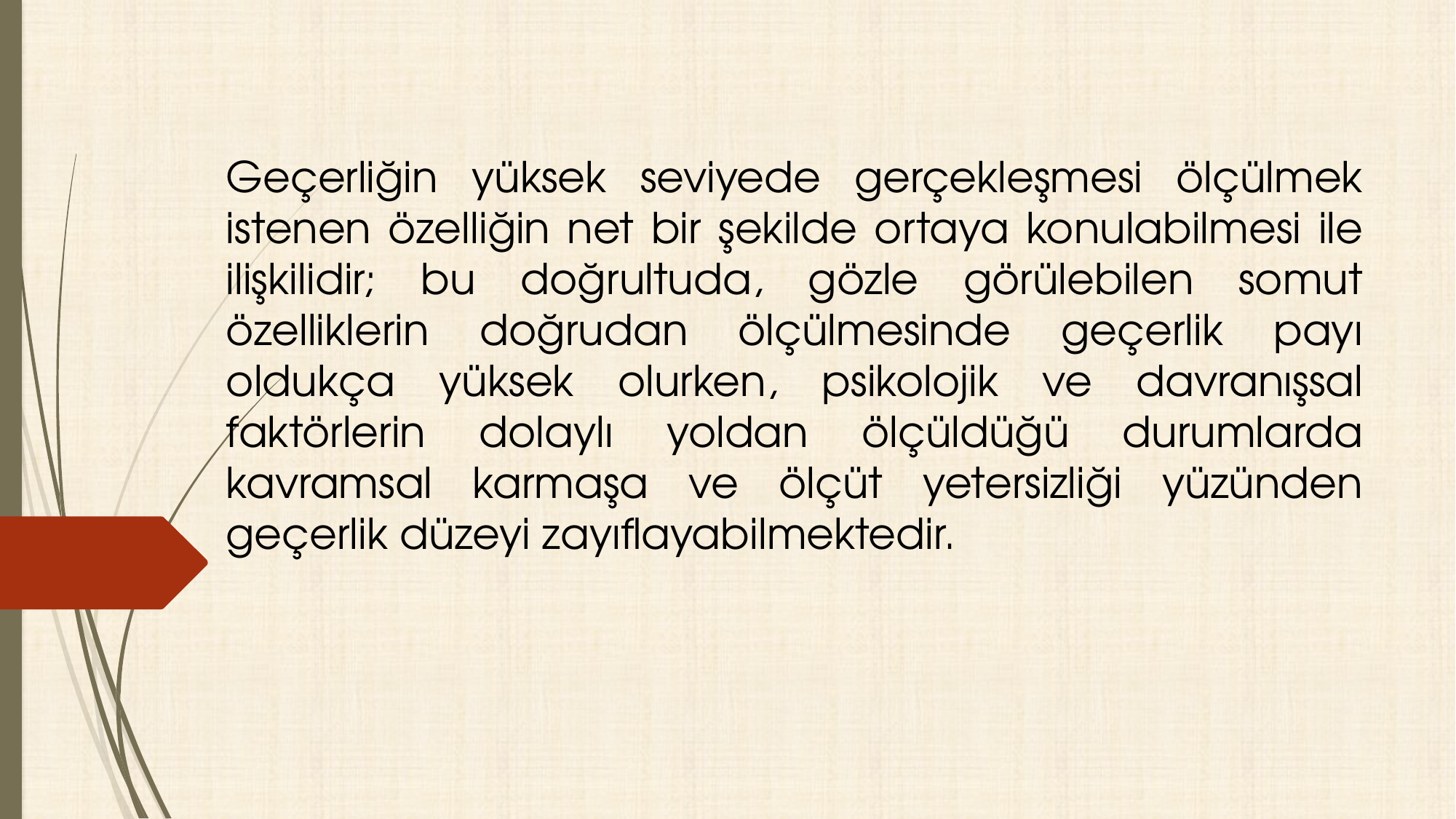

Geçerliğin yüksek seviyede gerçekleşmesi ölçülmek istenen özelliğin net bir şekilde ortaya konulabilmesi ile ilişkilidir; bu doğrultuda, gözle görülebilen somut özelliklerin doğrudan ölçülmesinde geçerlik payı oldukça yüksek olurken, psikolojik ve davranışsal faktörlerin dolaylı yoldan ölçüldüğü durumlarda kavramsal karmaşa ve ölçüt yetersizliği yüzünden geçerlik düzeyi zayıflayabilmektedir.